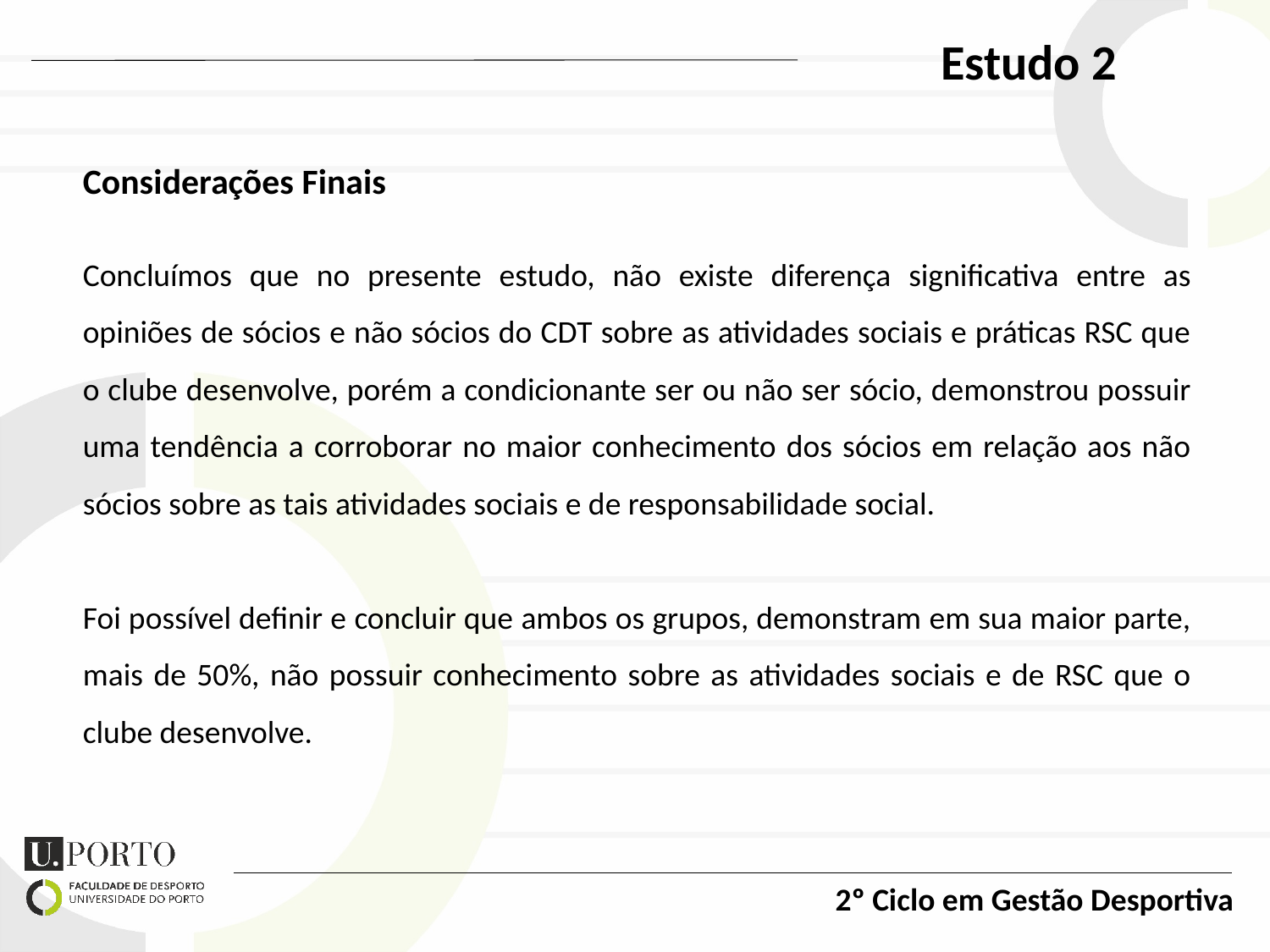

Estudo 2
Considerações Finais
Concluímos que no presente estudo, não existe diferença significativa entre as opiniões de sócios e não sócios do CDT sobre as atividades sociais e práticas RSC que o clube desenvolve, porém a condicionante ser ou não ser sócio, demonstrou possuir uma tendência a corroborar no maior conhecimento dos sócios em relação aos não sócios sobre as tais atividades sociais e de responsabilidade social.

Foi possível definir e concluir que ambos os grupos, demonstram em sua maior parte, mais de 50%, não possuir conhecimento sobre as atividades sociais e de RSC que o clube desenvolve.